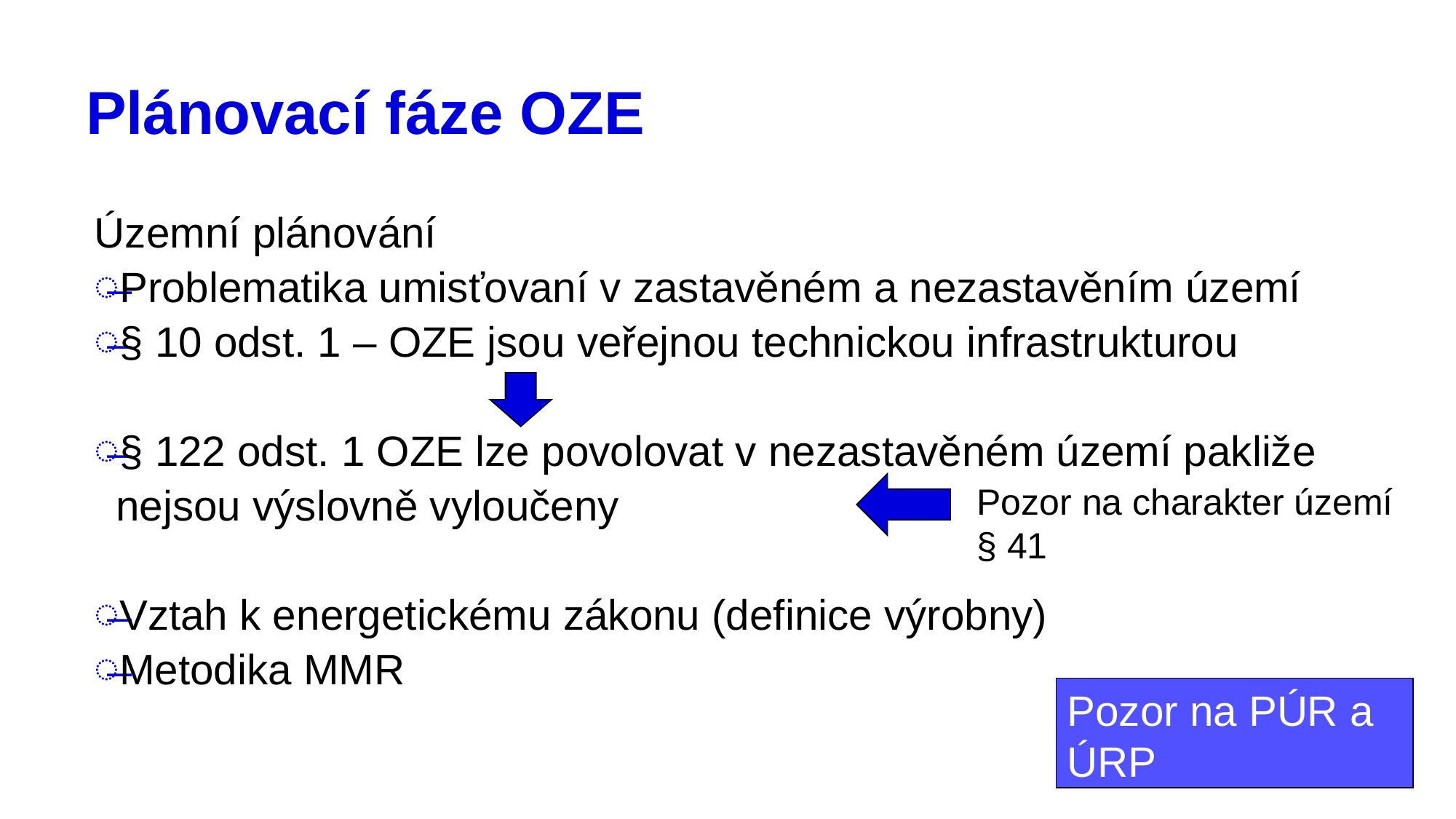

# Plánovací fáze OZE
Územní plánování
Problematika umisťovaní v zastavěném a nezastavěním území
§ 10 odst. 1 – OZE jsou veřejnou technickou infrastrukturou

§ 122 odst. 1 OZE lze povolovat v nezastavěném území pakliže nejsou výslovně vyloučeny

Vztah k energetickému zákonu (definice výrobny)
Metodika MMR

Pozor na charakter území § 41
Pozor na PÚR a
ÚRP